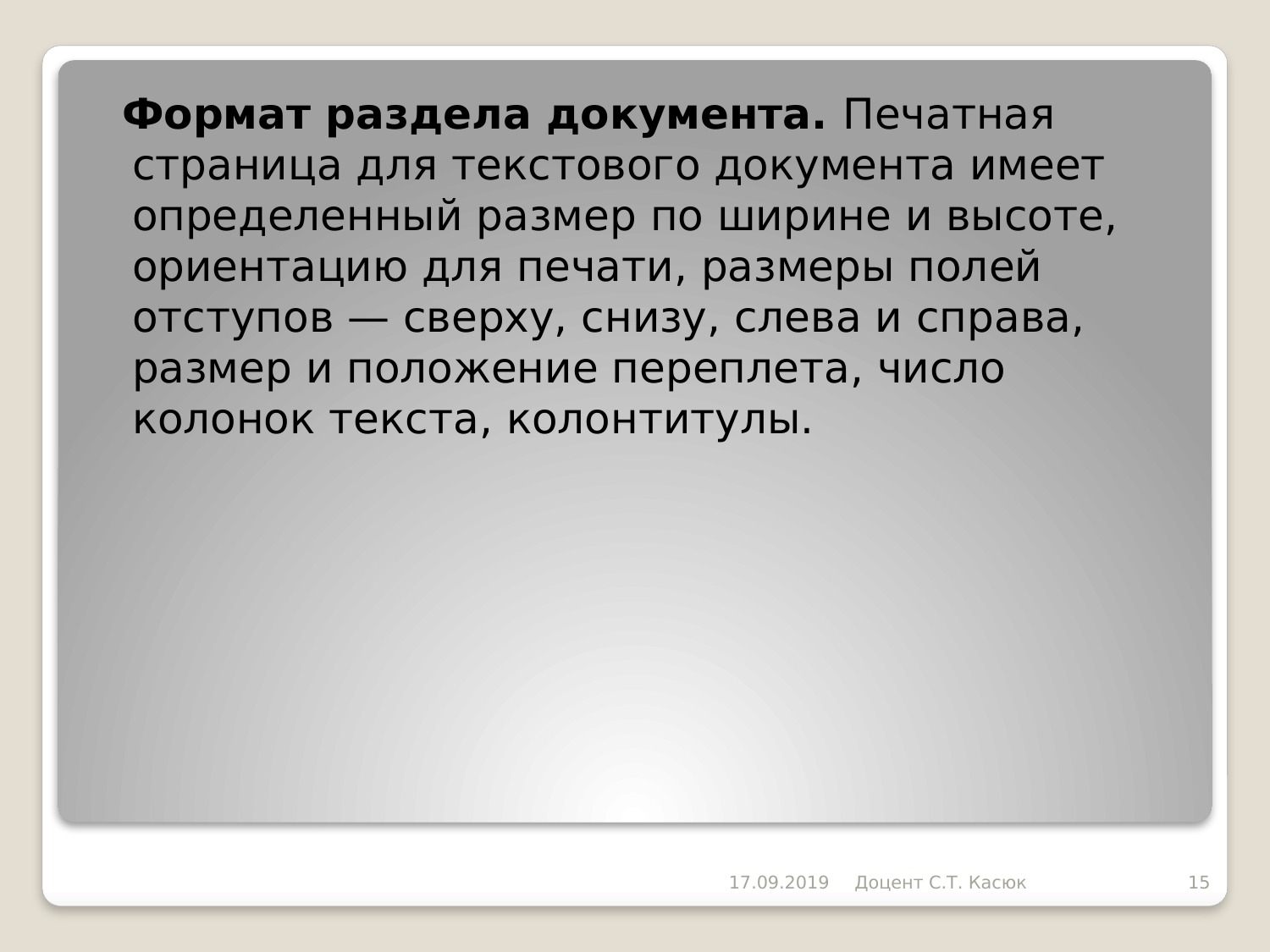

Формат раздела документа. Печатная страница для текстового документа имеет определенный размер по ширине и высоте, ориентацию для печати, размеры полей отступов — сверху, снизу, слева и справа, размер и положение переплета, число колонок текста, колонтитулы.

#
17.09.2019
Доцент С.Т. Касюк
15